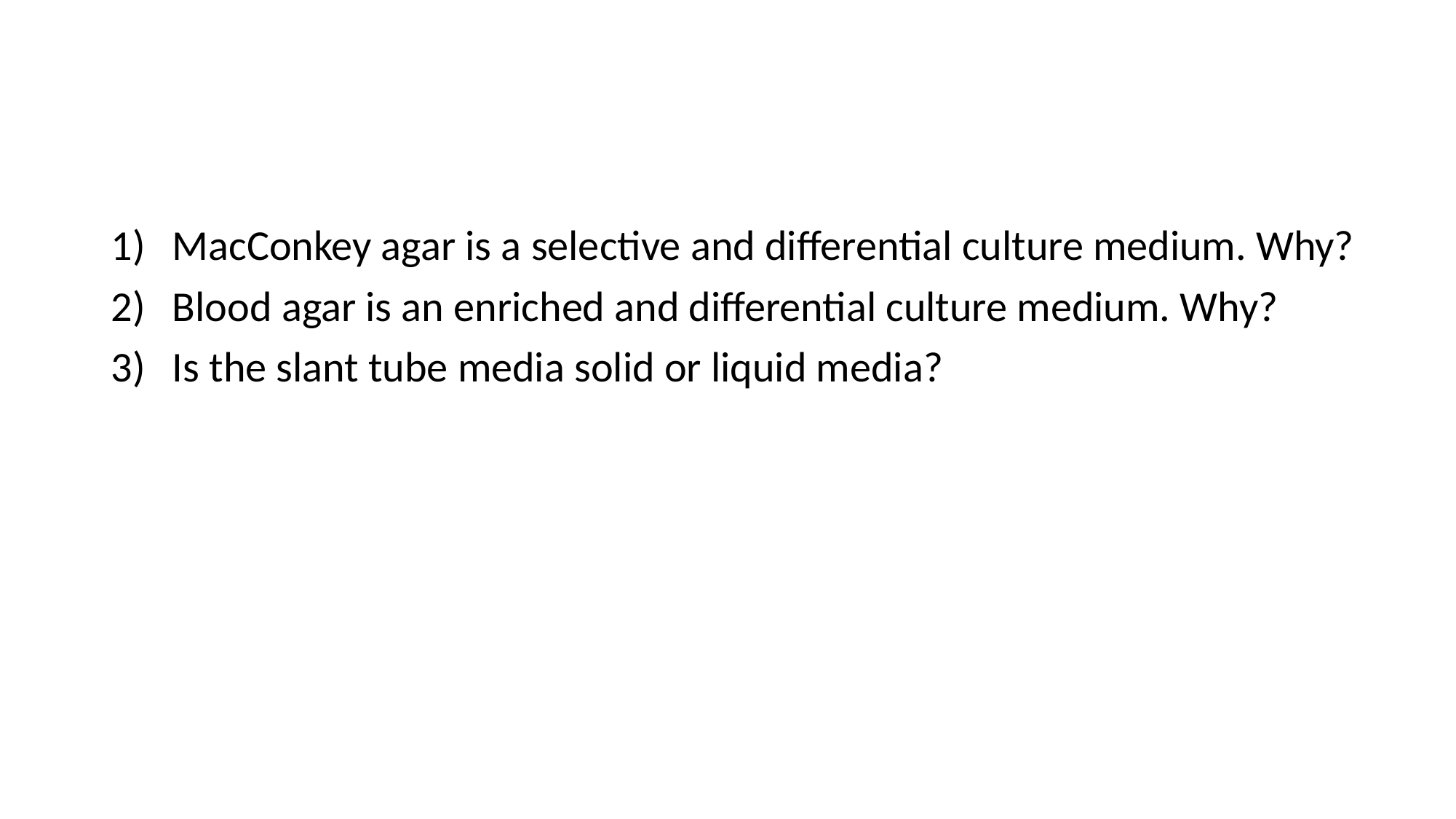

#
MacConkey agar is a selective and differential culture medium. Why?
Blood agar is an enriched and differential culture medium. Why?
Is the slant tube media solid or liquid media?